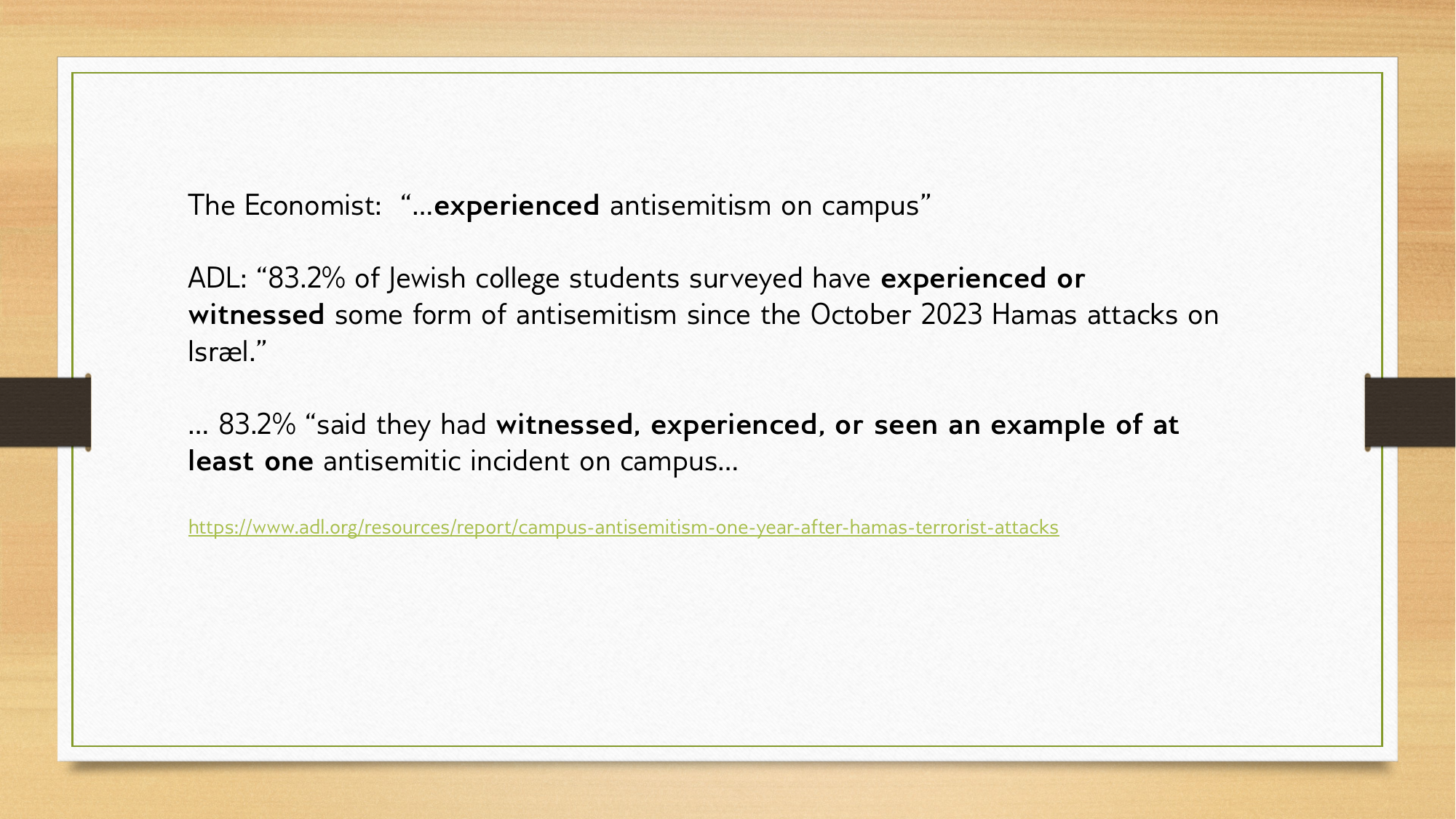

The Economist:  “…experienced antisemitism on campus”

ADL: “83.2% of Jewish college students surveyed have experienced or witnessed some form of antisemitism since the October 2023 Hamas attacks on Israel.”

… 83.2% “said they had witnessed, experienced, or seen an example of at least one antisemitic incident on campus…

https://www.adl.org/resources/report/campus-antisemitism-one-year-after-hamas-terrorist-attacks